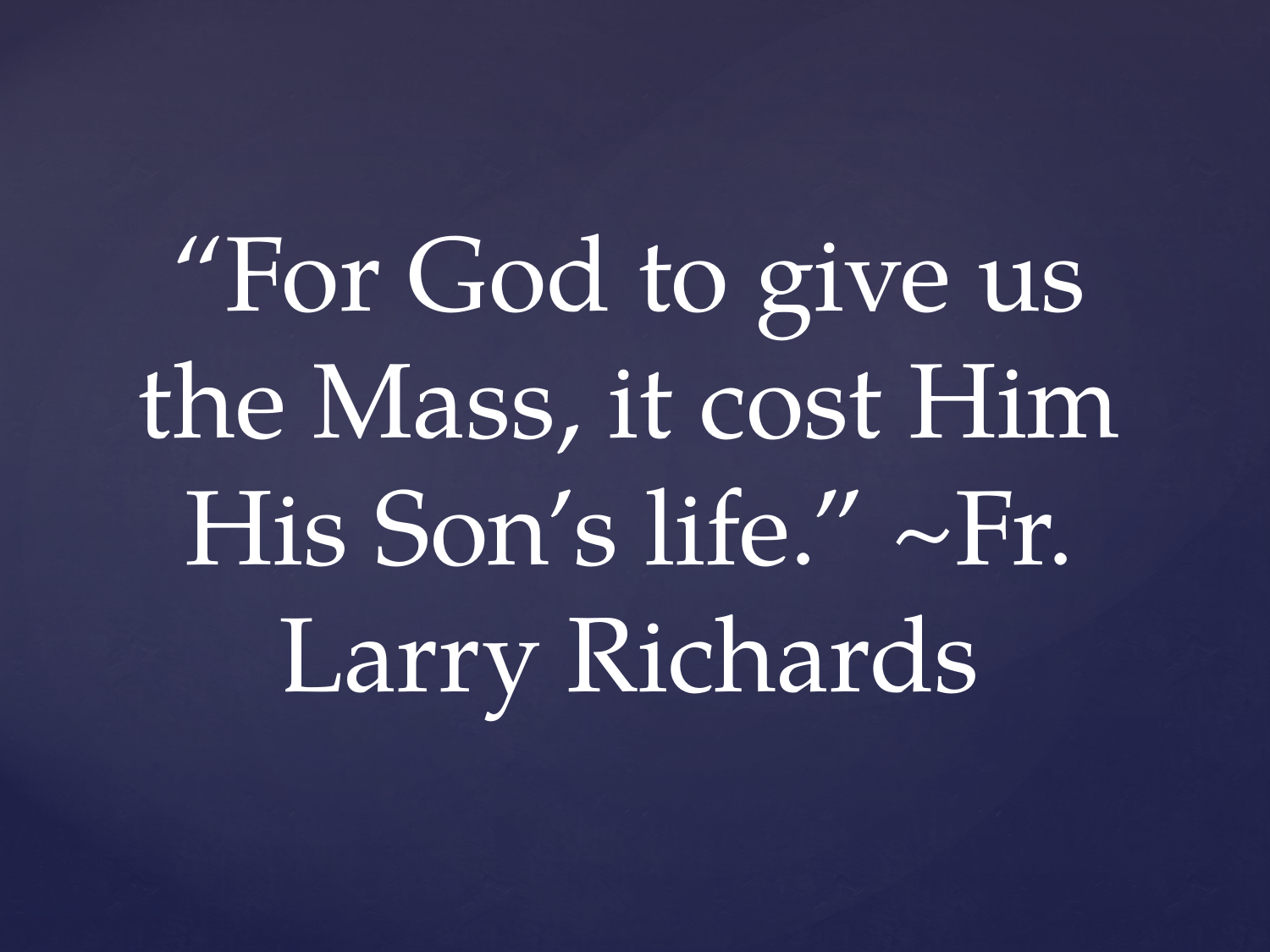

# “For God to give us the Mass, it cost Him His Son’s life.” ~Fr. Larry Richards